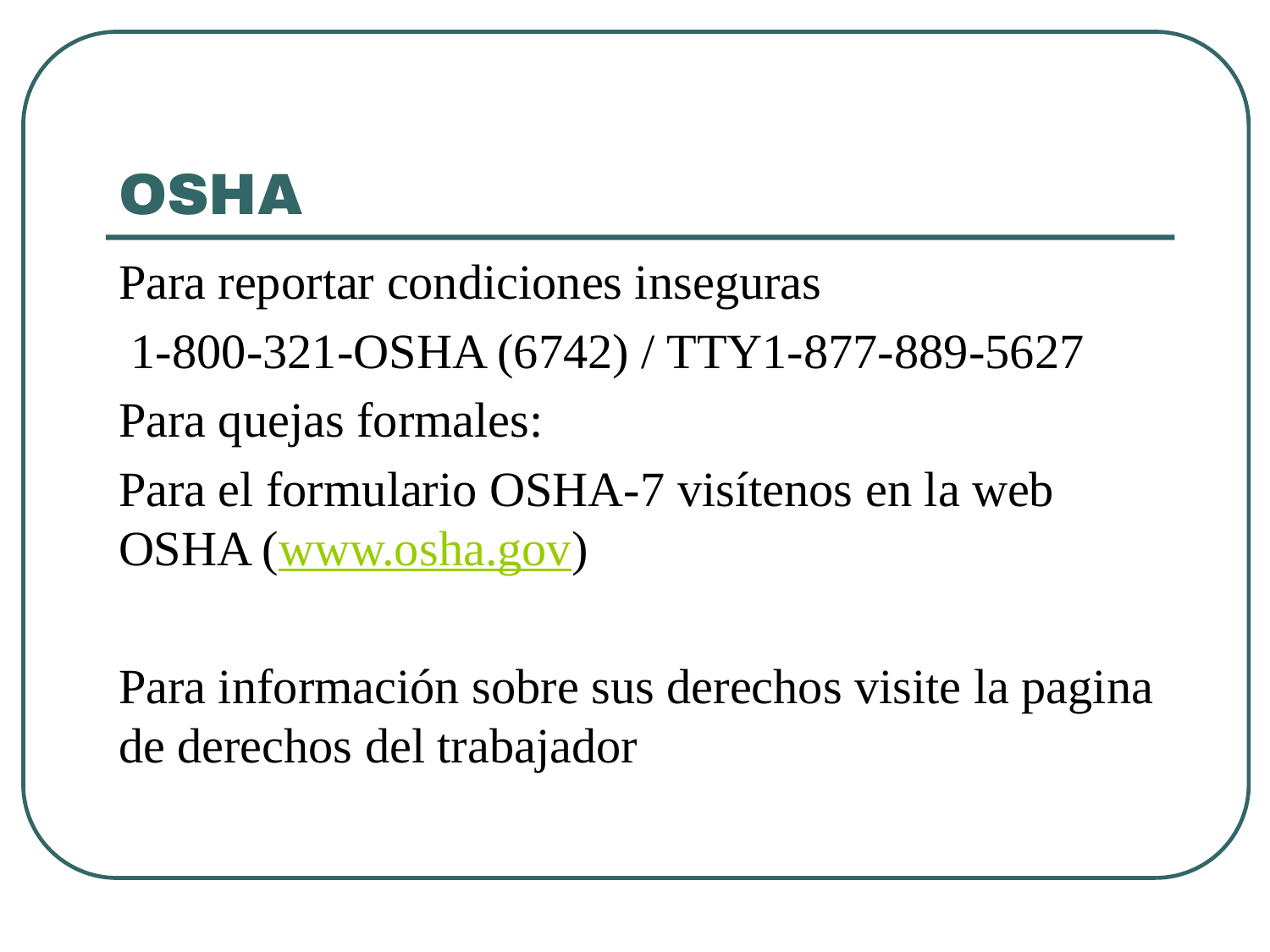

# OSHA
Para reportar condiciones inseguras
 1-800-321-OSHA (6742) / TTY1-877-889-5627
Para quejas formales:
Para el formulario OSHA-7 visítenos en la web OSHA (www.osha.gov)

Para información sobre sus derechos visite la pagina de derechos del trabajador